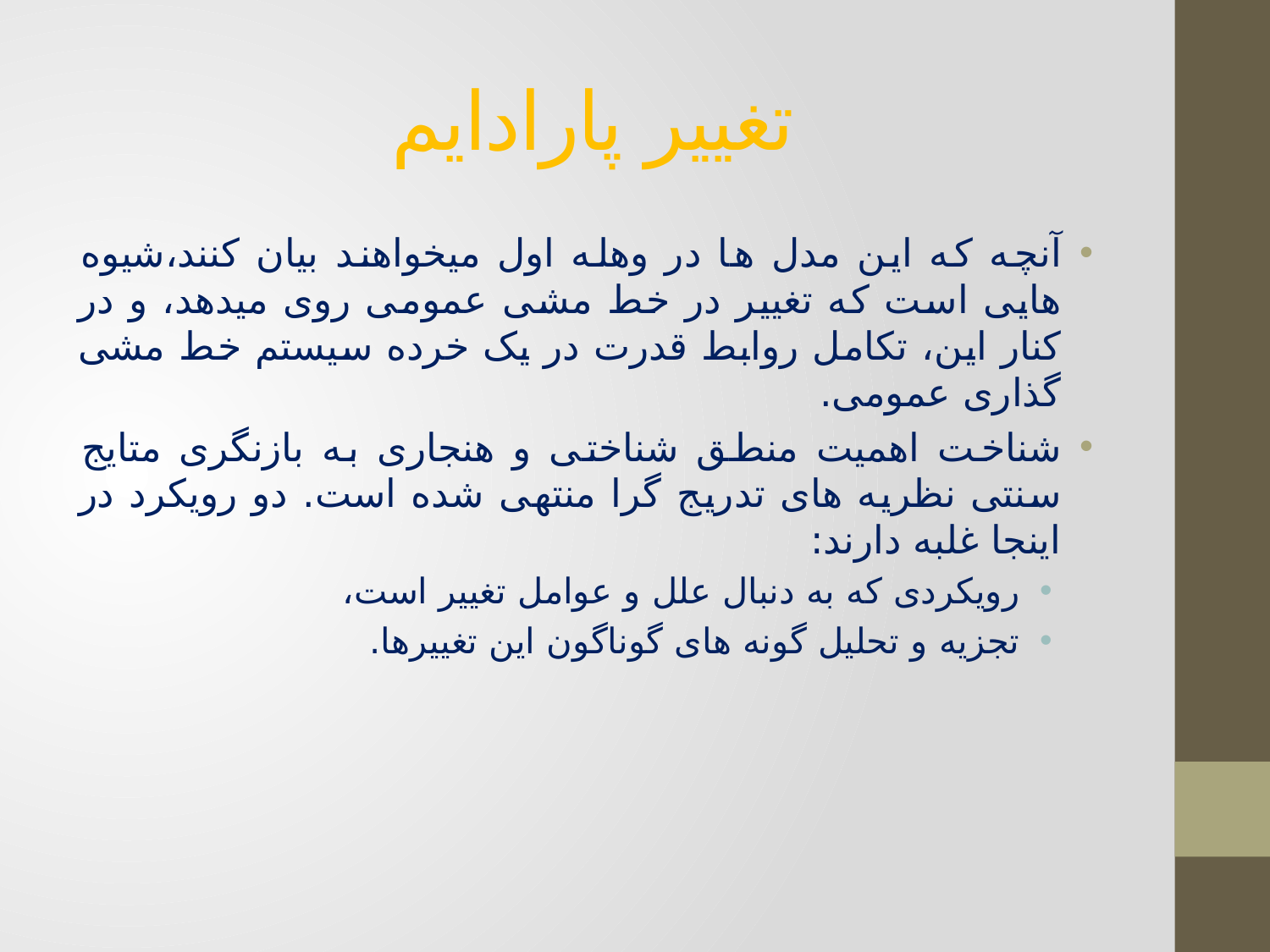

# تغییر پارادایم
آنچه که این مدل ها در وهله اول میخواهند بیان کنند،‌شیوه هایی است که تغییر در خط مشی عمومی روی میدهد، و در کنار این، تکامل روابط قدرت در یک خرده سیستم خط مشی گذاری عمومی.
شناخت اهمیت‌ منطق شناختی و هنجاری به بازنگری متایج سنتی نظریه های تدریج گرا منتهی شده است. دو رویکرد در اینجا غلبه دارند:
رویکردی که به دنبال علل و عوامل تغییر است،
تجزیه و تحلیل گونه های گوناگون این تغییرها.